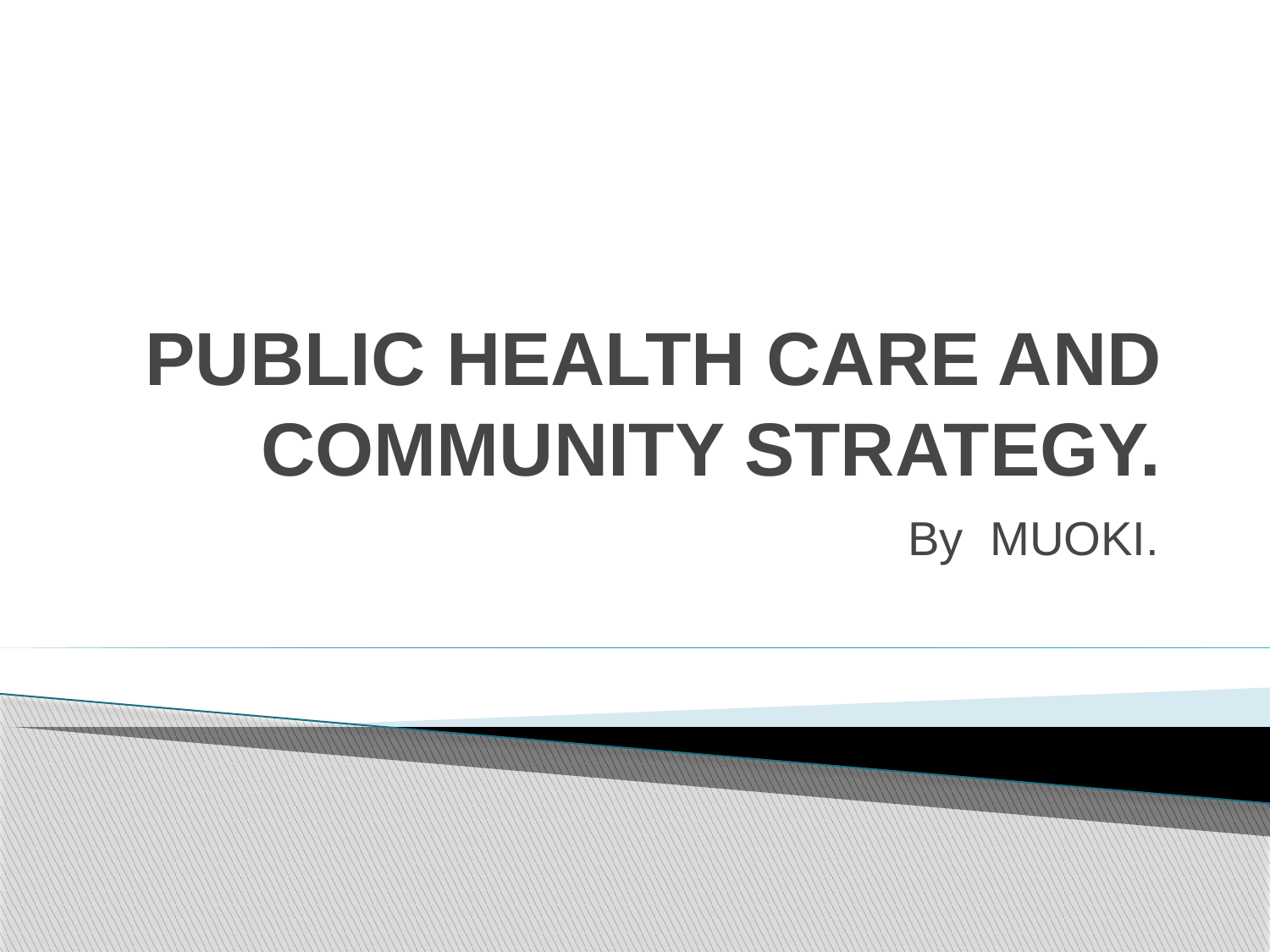

# PUBLIC HEALTH CARE AND COMMUNITY STRATEGY.
By  MUOKI.